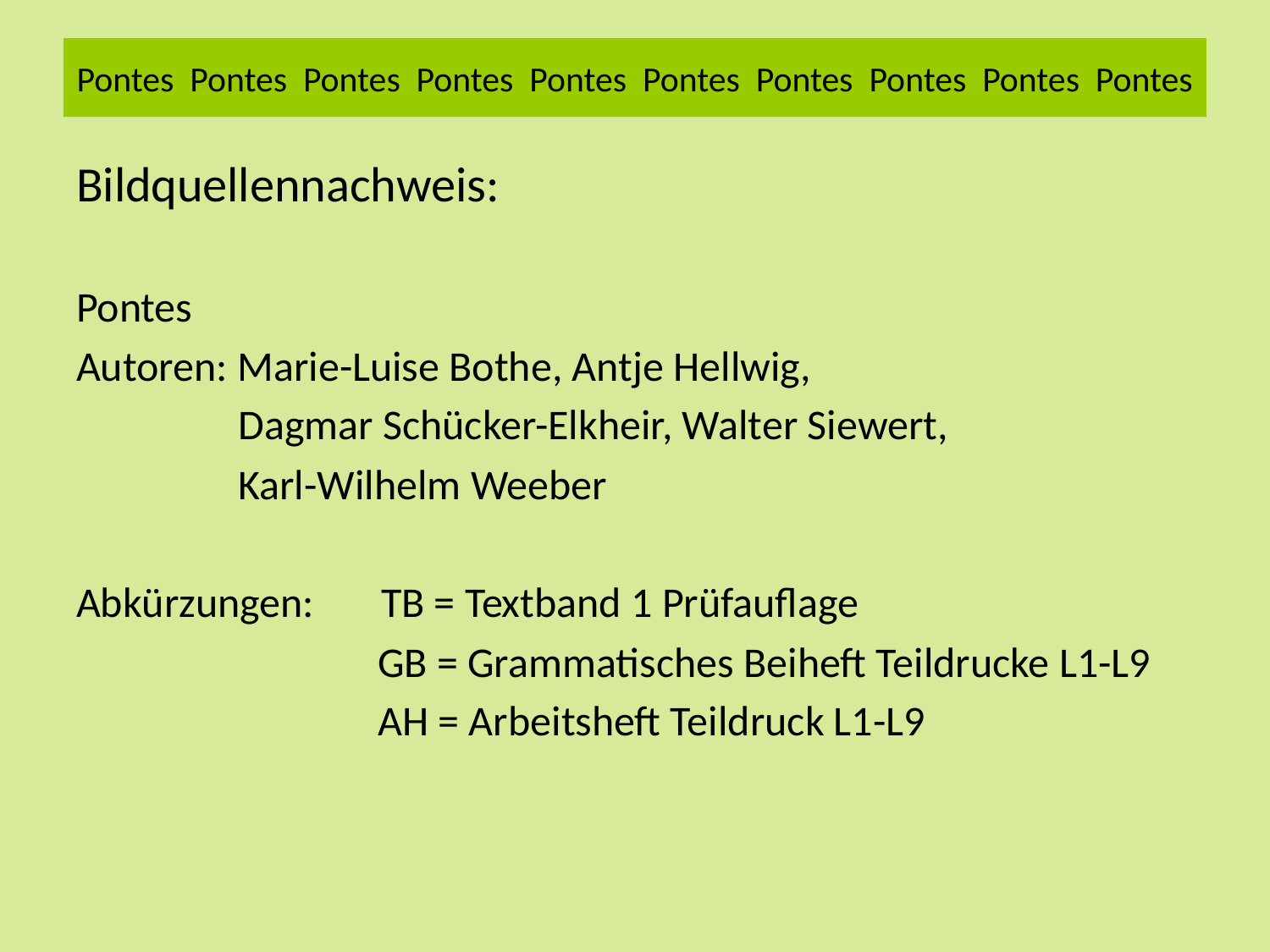

# Pontes  Pontes  Pontes  Pontes  Pontes  Pontes  Pontes  Pontes  Pontes  Pontes
Bildquellennachweis:

Pontes
Autoren: Marie-Luise Bothe, Antje Hellwig,
                 Dagmar Schücker-Elkheir, Walter Siewert,
                 Karl-Wilhelm Weeber

Abkürzungen:       TB = Textband 1 Prüfauflage
		     GB = Grammatisches Beiheft Teildrucke L1-L9
		     AH = Arbeitsheft Teildruck L1-L9